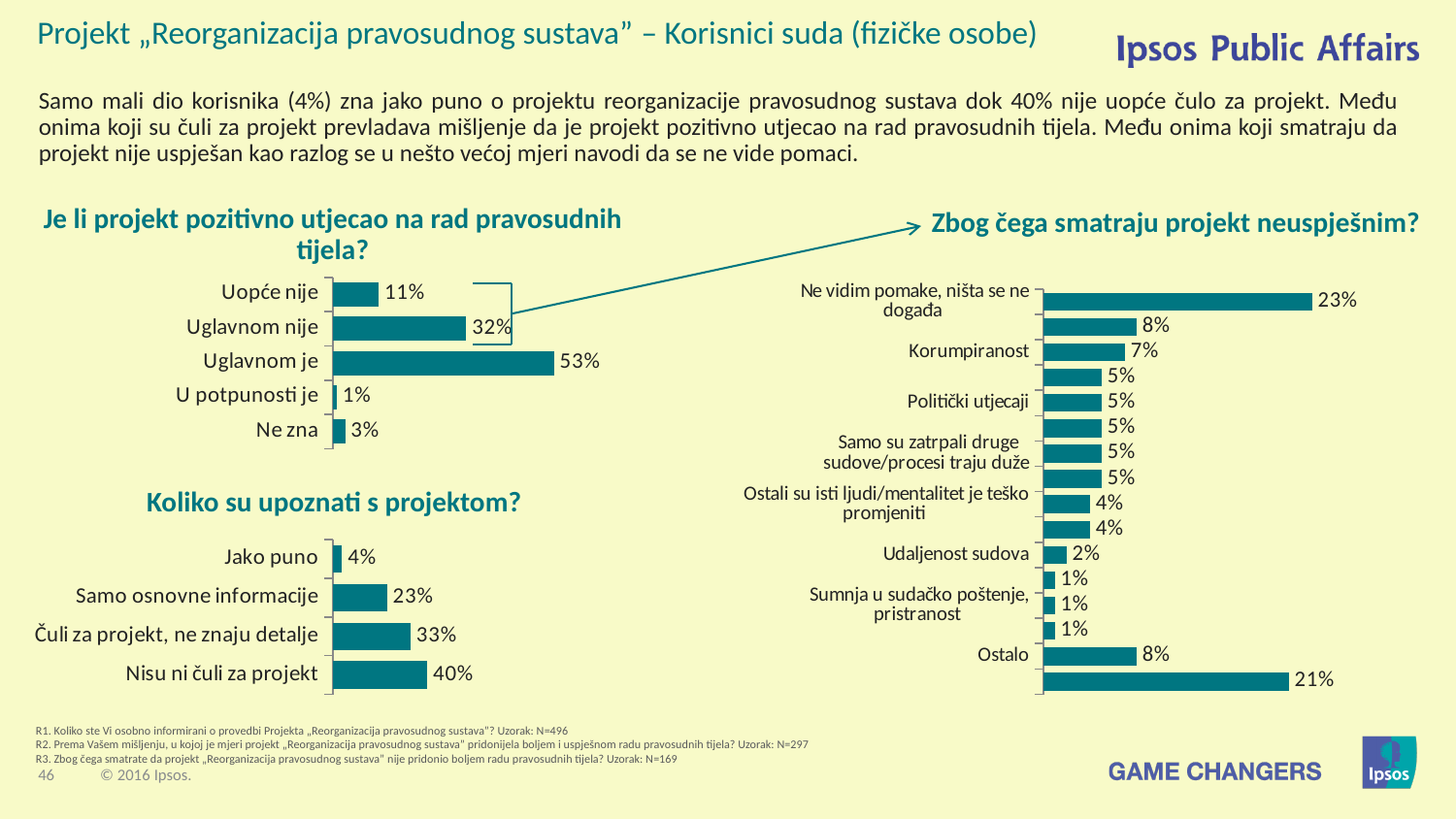

Projekt „Reorganizacija pravosudnog sustava” – Korisnici suda (fizičke osobe)
Samo mali dio korisnika (4%) zna jako puno o projektu reorganizacije pravosudnog sustava dok 40% nije uopće čulo za projekt. Među onima koji su čuli za projekt prevladava mišljenje da je projekt pozitivno utjecao na rad pravosudnih tijela. Među onima koji smatraju da projekt nije uspješan kao razlog se u nešto većoj mjeri navodi da se ne vide pomaci.
Je li projekt pozitivno utjecao na rad pravosudnih tijela?
Zbog čega smatraju projekt neuspješnim?

### Chart

| Category | Jako informirani |
|---|---|
| Uopće nije | 0.11 |
| Uglavnom nije | 0.32 |
| Uglavnom je | 0.53 |
| U potpunosti je | 0.01 |
| Ne zna | 0.03 |

### Chart

| Category | > otpimalno |
|---|---|
|  Ne vidim pomake, ništa se ne događa | 0.23 |
|  Negativno mišljenje o reformama | 0.08 |
|  Korumpiranost | 0.07 |
|  Sporost u provođenju | 0.05 |
|  Politički utjecaji | 0.05 |
|  Nemaju volje i znanja | 0.05 |
|  Samo su zatrpali druge sudove/procesi traju duže | 0.05 |
|  Veliki troškovi, stranke snose troškove i sl. | 0.05 |
|  Ostali su isti ljudi/mentalitet je teško promjeniti | 0.04 |
|  Struktura, oragnizacija nije dobra | 0.04 |
|  Udaljenost sudova | 0.02 |
|  Fizički su se ukinuli sudovi, ali su prakse ostale iste | 0.01 |
|  Sumnja u sudačko poštenje, pristranost | 0.01 |
|  Broj zaposlenih je ostao isti | 0.01 |
|  Ostalo | 0.08 |
|  NZ\BO | 0.21 |
Koliko su upoznati s projektom?

### Chart

| Category | Stupac1 |
|---|---|
| Jako puno | 0.04 |
| Samo osnovne informacije | 0.23 |
| Čuli za projekt, ne znaju detalje | 0.33 |
| Nisu ni čuli za projekt | 0.4 |
R1. Koliko ste Vi osobno informirani o provedbi Projekta „Reorganizacija pravosudnog sustava”? Uzorak: N=496
R2. Prema Vašem mišljenju, u kojoj je mjeri projekt „Reorganizacija pravosudnog sustava” pridonijela boljem i uspješnom radu pravosudnih tijela? Uzorak: N=297
R3. Zbog čega smatrate da projekt „Reorganizacija pravosudnog sustava” nije pridonio boljem radu pravosudnih tijela? Uzorak: N=169